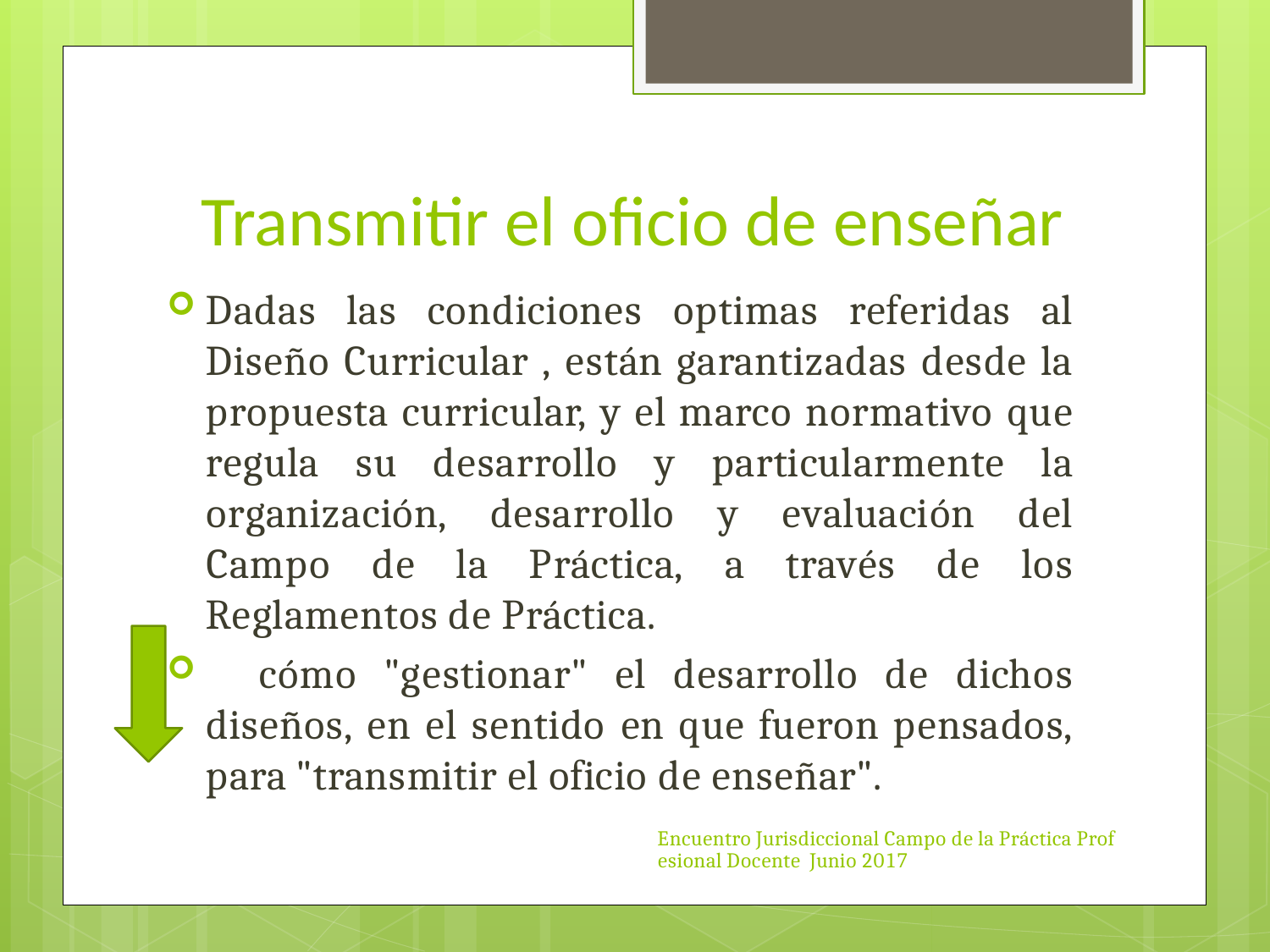

# Transmitir el oficio de enseñar
Dadas las condiciones optimas referidas al Diseño Curricular , están garantizadas desde la propuesta curricular, y el marco normativo que regula su desarrollo y particularmente la organización, desarrollo y evaluación del Campo de la Práctica, a través de los Reglamentos de Práctica.
  cómo "gestionar" el desarrollo de dichos diseños, en el sentido en que fueron pensados, para "transmitir el oficio de enseñar".

Encuentro Jurisdiccional Campo de la Práctica Profesional Docente  Junio 2017